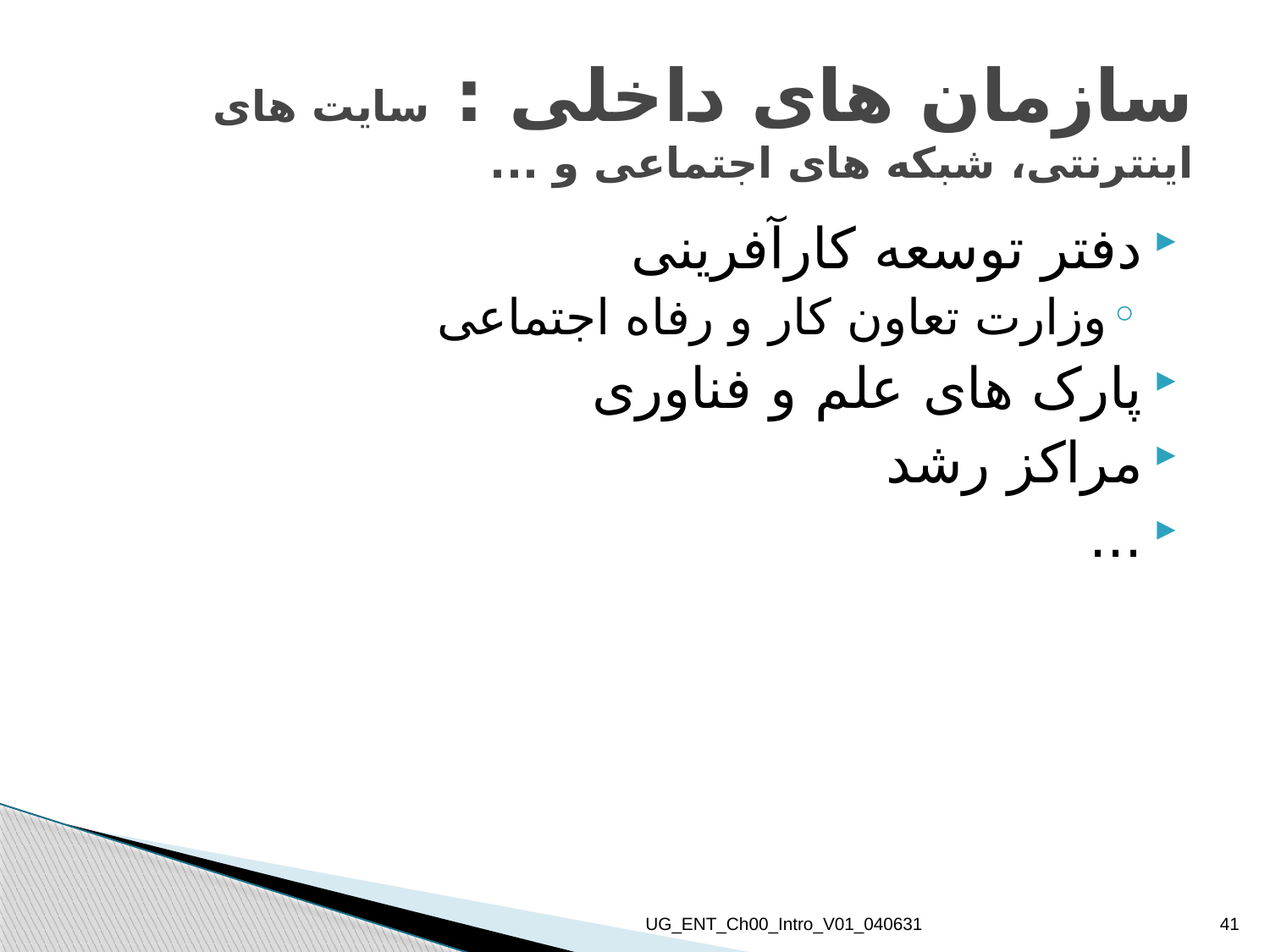

# سازمان های داخلی : سایت های اینترنتی، شبکه های اجتماعی و ...
دفتر توسعه کارآفرینی
وزارت تعاون کار و رفاه اجتماعی
پارک های علم و فناوری
مراکز رشد
...
UG_ENT_Ch00_Intro_V01_040631
41